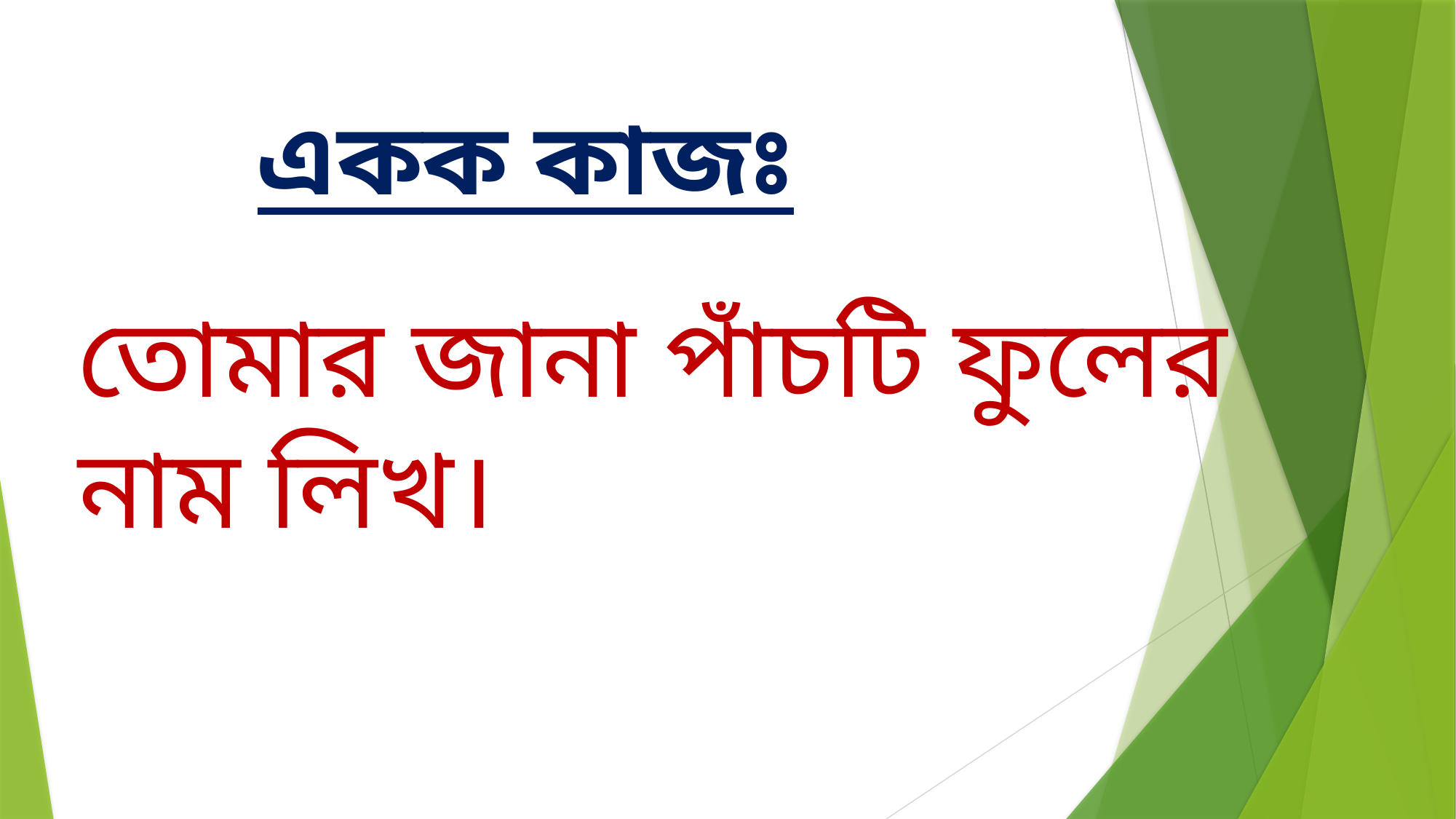

একক কাজঃ
তোমার জানা পাঁচটি ফুলের নাম লিখ।